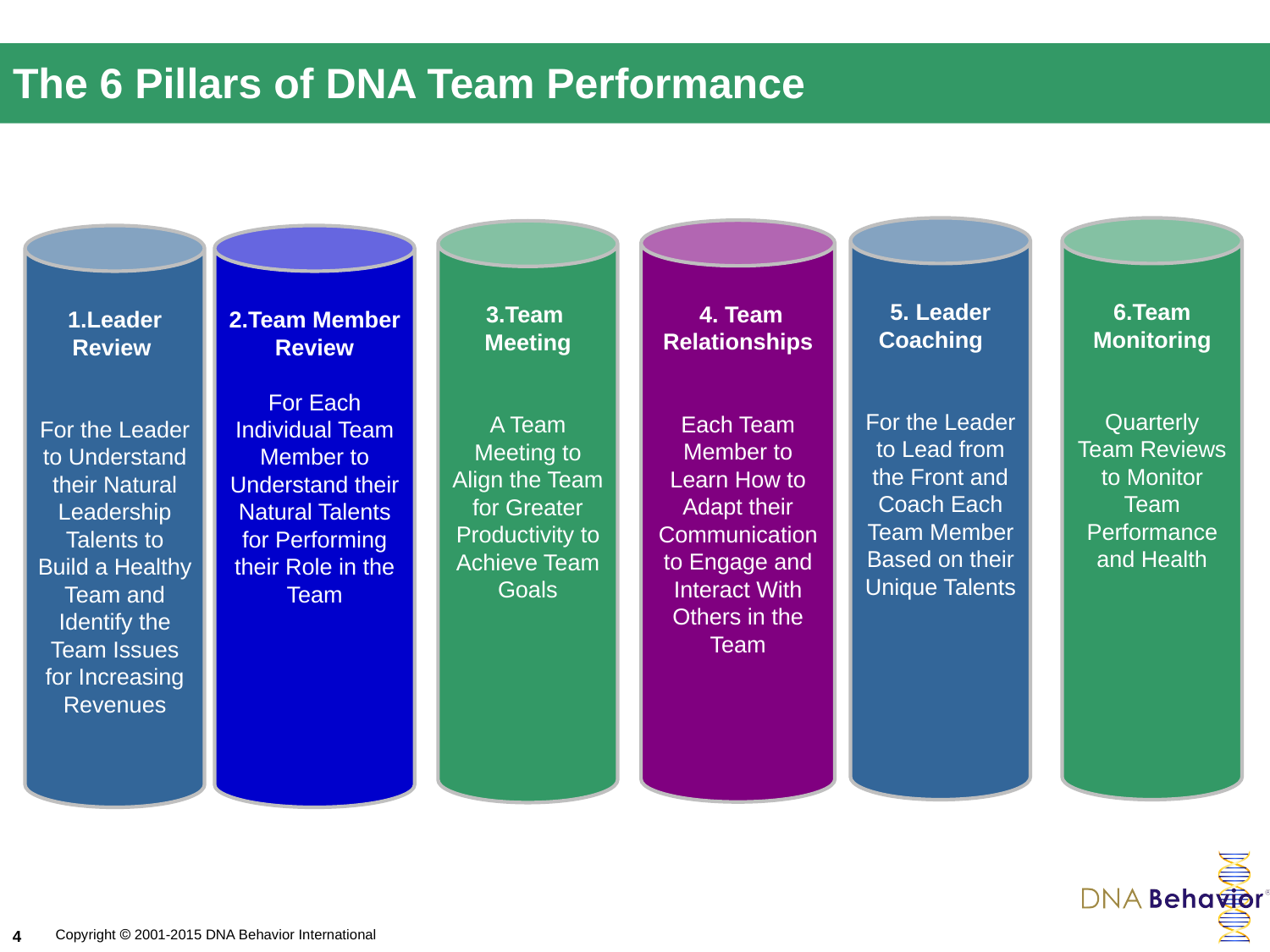

The 6 Pillars of DNA Team Performance
5. Leader Coaching
For the Leader to Lead from the Front and Coach Each Team Member Based on their Unique Talents
6.Team Monitoring
Quarterly Team Reviews to Monitor Team Performance and Health

 4. Team Relationships

Each Team Member to Learn How to Adapt their Communication to Engage and Interact With Others in the Team
3.Team  Meeting
A Team Meeting to Align the Team for Greater Productivity to Achieve Team Goals
1.Leader Review
For the Leader to Understand their Natural Leadership Talents to Build a Healthy Team and Identify the Team Issues for Increasing Revenues
2.Team Member Review
For Each Individual Team Member to Understand their Natural Talents for Performing their Role in the Team